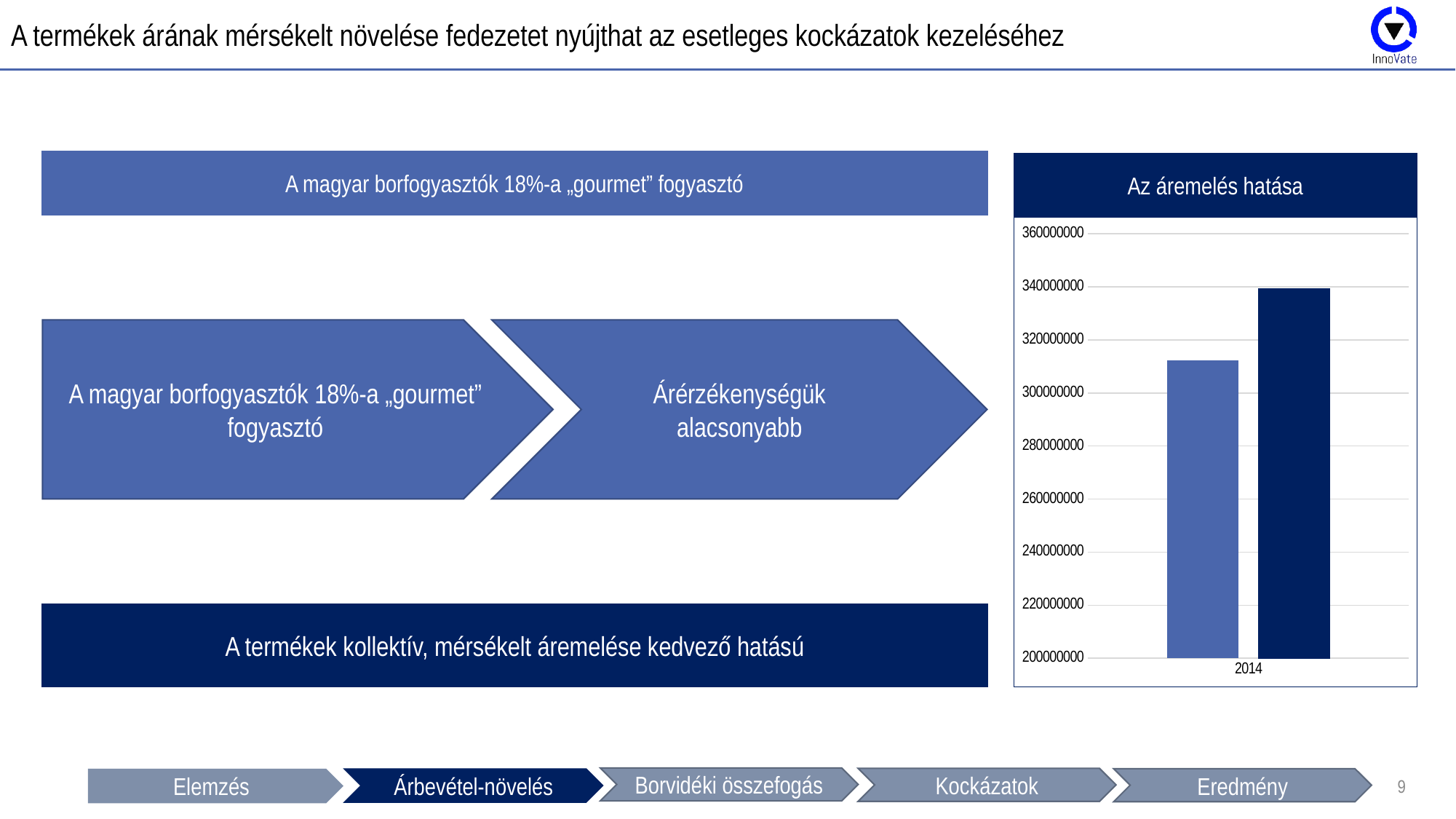

# A termékek árának mérsékelt növelése fedezetet nyújthat az esetleges kockázatok kezeléséhez
A magyar borfogyasztók 18%-a „gourmet” fogyasztó
Az áremelés hatása

### Chart

| Category |  |  |
|---|---|---|
| 2014 | 312380000.0 | 339216383.31089073 |
A magyar borfogyasztók 18%-a „gourmet” fogyasztó
Árérzékenységük alacsonyabb
A termékek kollektív, mérsékelt áremelése kedvező hatású
9
Borvidéki összefogás
Kockázatok
Eredmény
Árbevétel-növelés
Elemzés